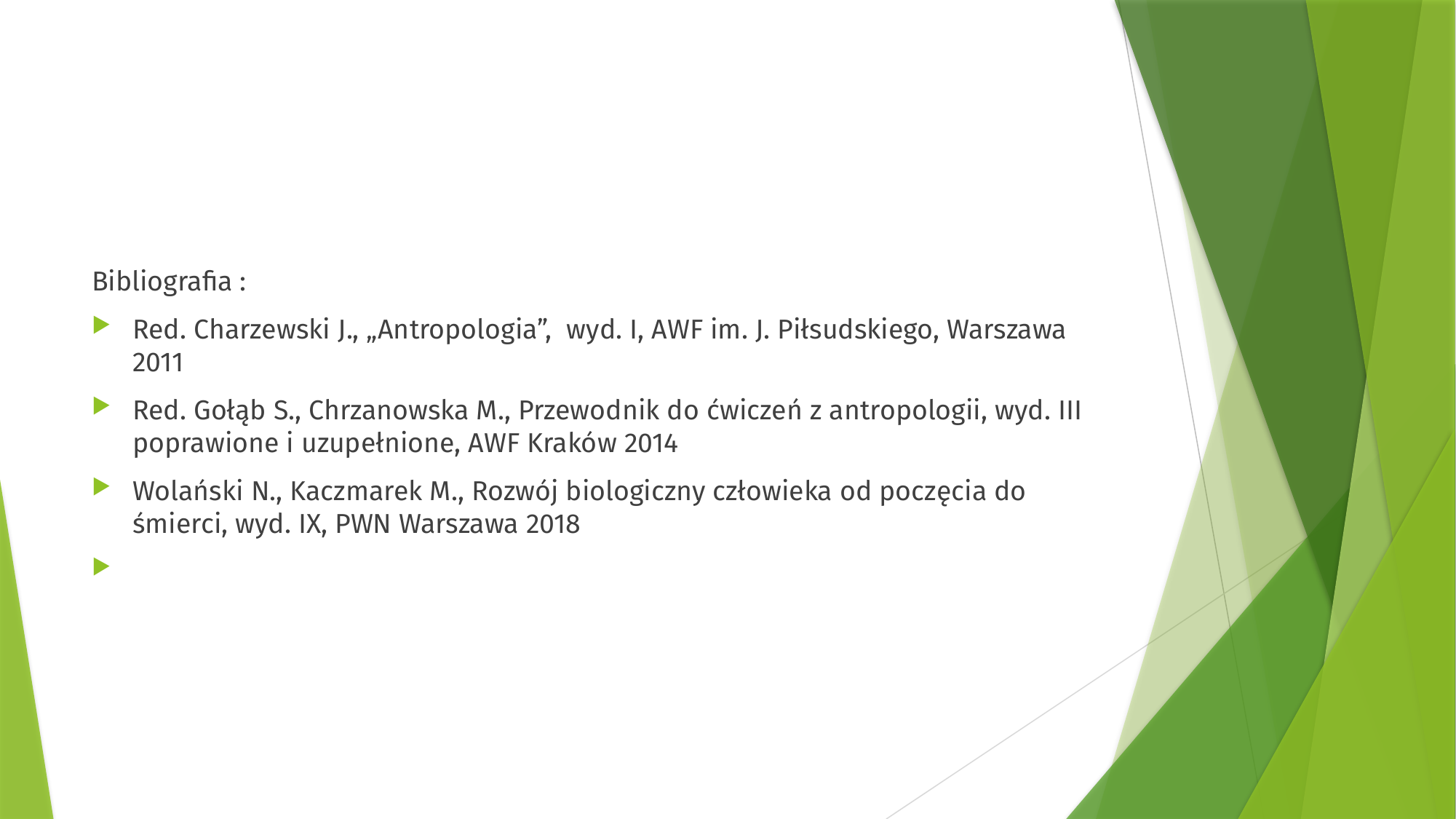

#
Bibliografia :
Red. Charzewski J., „Antropologia”,  wyd. I, AWF im. J. Piłsudskiego, Warszawa 2011
Red. Gołąb S., Chrzanowska M., Przewodnik do ćwiczeń z antropologii, wyd. III poprawione i uzupełnione, AWF Kraków 2014
Wolański N., Kaczmarek M., Rozwój biologiczny człowieka od poczęcia do śmierci, wyd. IX, PWN Warszawa 2018